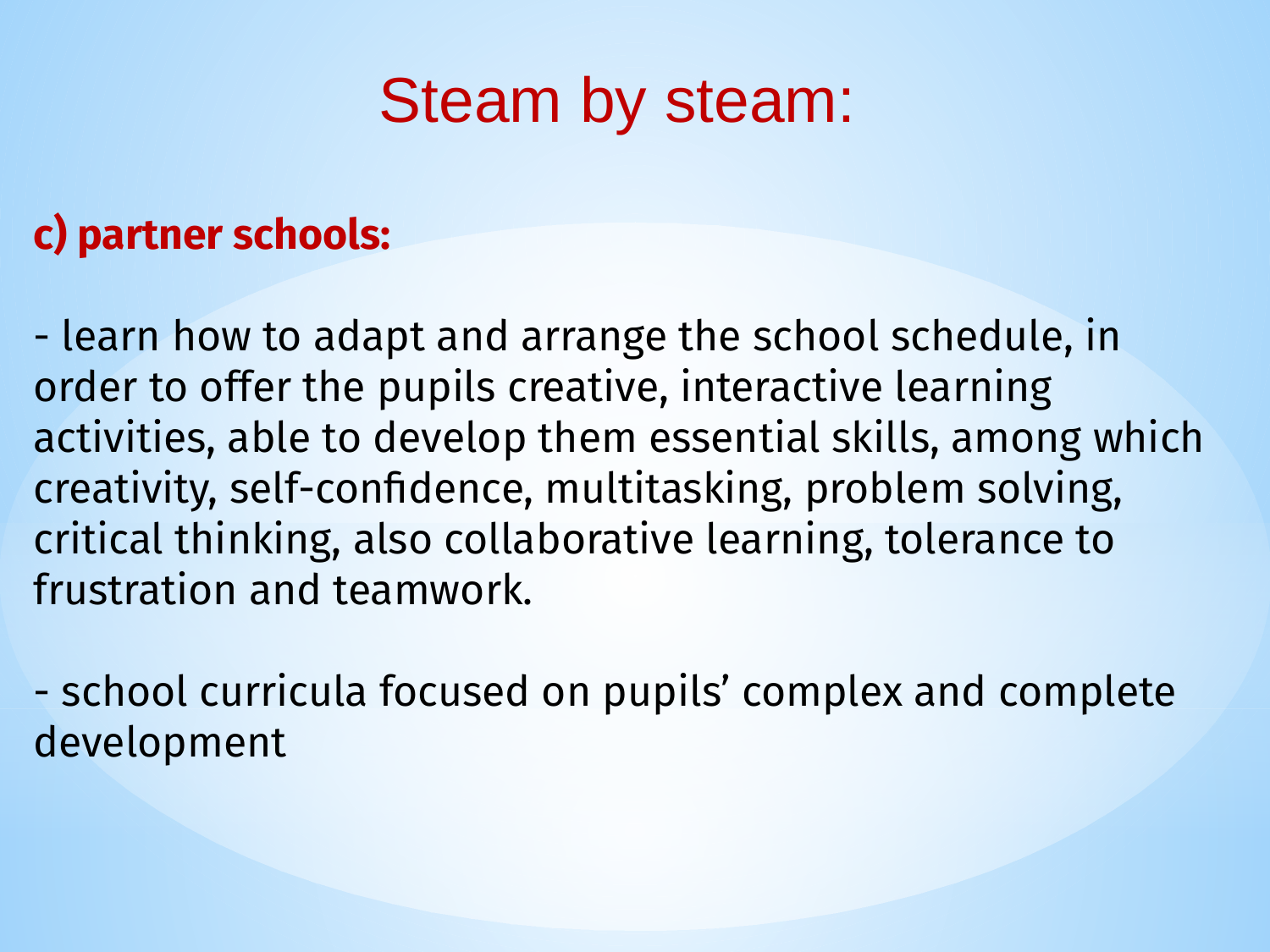

Steam by steam:
c) partner schools:

- learn how to adapt and arrange the school schedule, in order to offer the pupils creative, interactive learning activities, able to develop them essential skills, among which creativity, self-confidence, multitasking, problem solving, critical thinking, also collaborative learning, tolerance to frustration and teamwork.

- school curricula focused on pupils’ complex and complete development